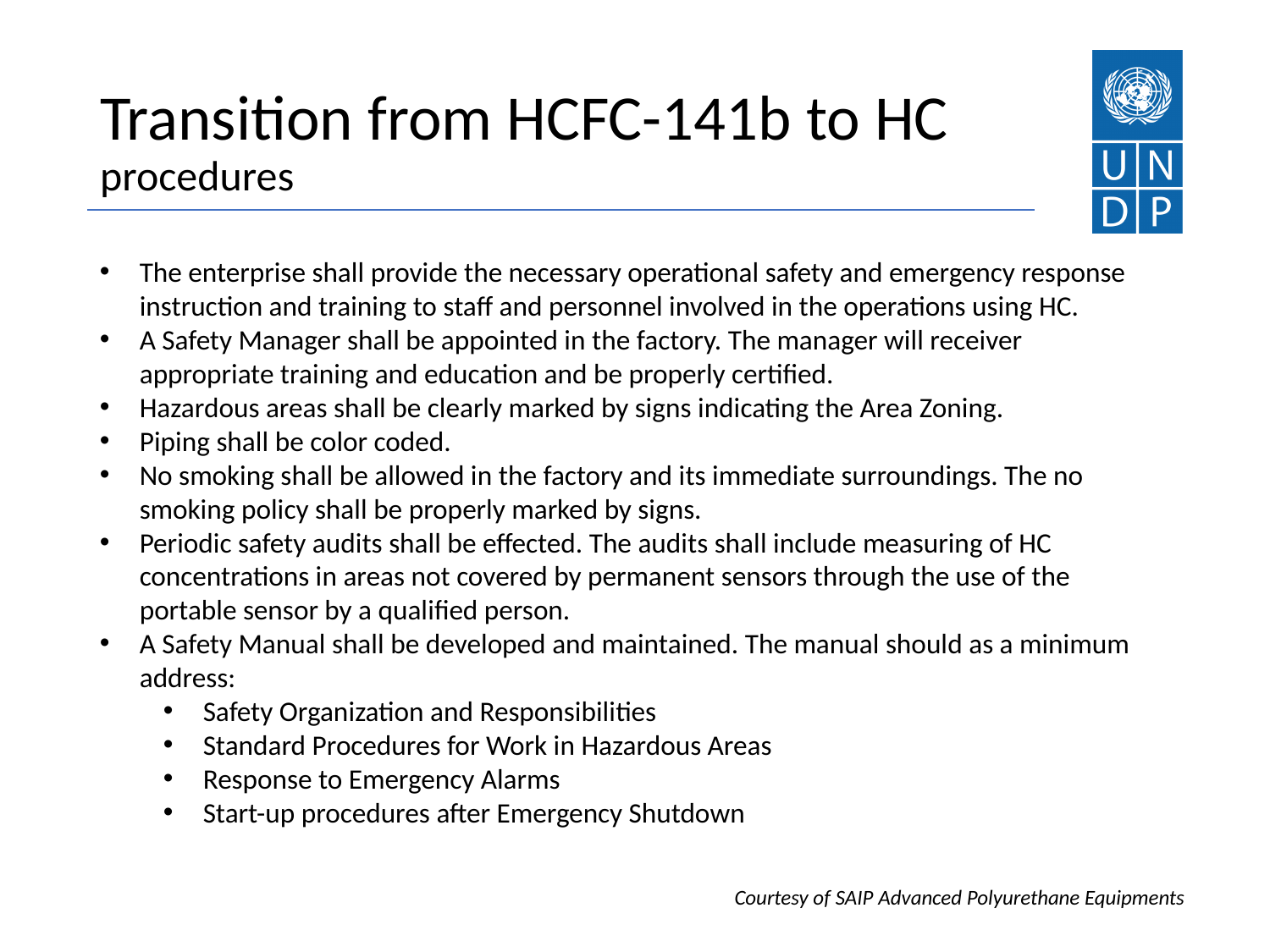

# Transition from HCFC-141b to HC procedures
The enterprise shall provide the necessary operational safety and emergency response instruction and training to staff and personnel involved in the operations using HC.
A Safety Manager shall be appointed in the factory. The manager will receiver appropriate training and education and be properly certified.
Hazardous areas shall be clearly marked by signs indicating the Area Zoning.
Piping shall be color coded.
No smoking shall be allowed in the factory and its immediate surroundings. The no smoking policy shall be properly marked by signs.
Periodic safety audits shall be effected. The audits shall include measuring of HC concentrations in areas not covered by permanent sensors through the use of the portable sensor by a qualified person.
A Safety Manual shall be developed and maintained. The manual should as a minimum address:
Safety Organization and Responsibilities
Standard Procedures for Work in Hazardous Areas
Response to Emergency Alarms
Start-up procedures after Emergency Shutdown

Courtesy of SAIP Advanced Polyurethane Equipments